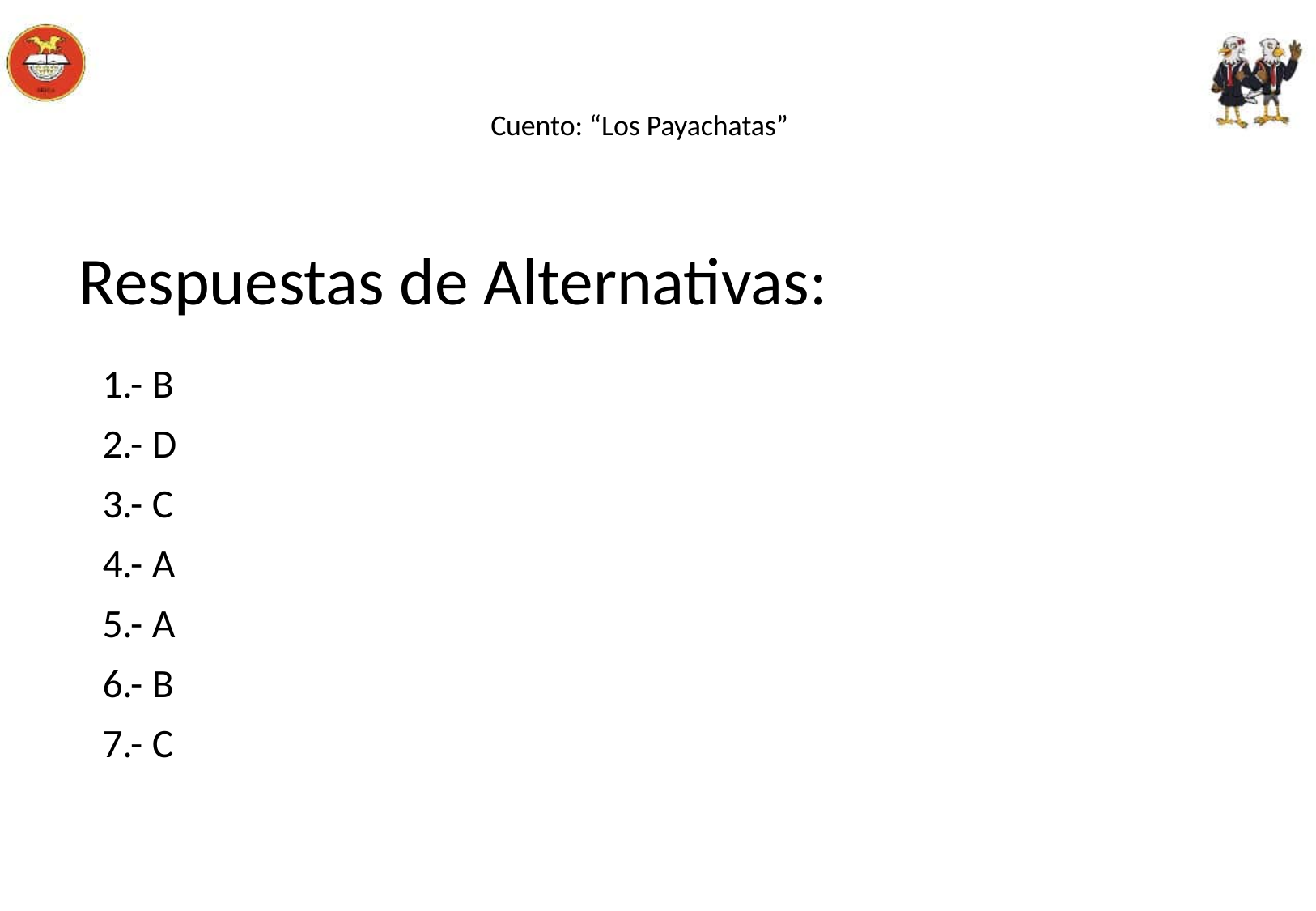

# Cuento: “Los Payachatas”

Respuestas de Alternativas:

1.- B
2.- D
3.- C
4.- A
5.- A
6.- B
7.- C